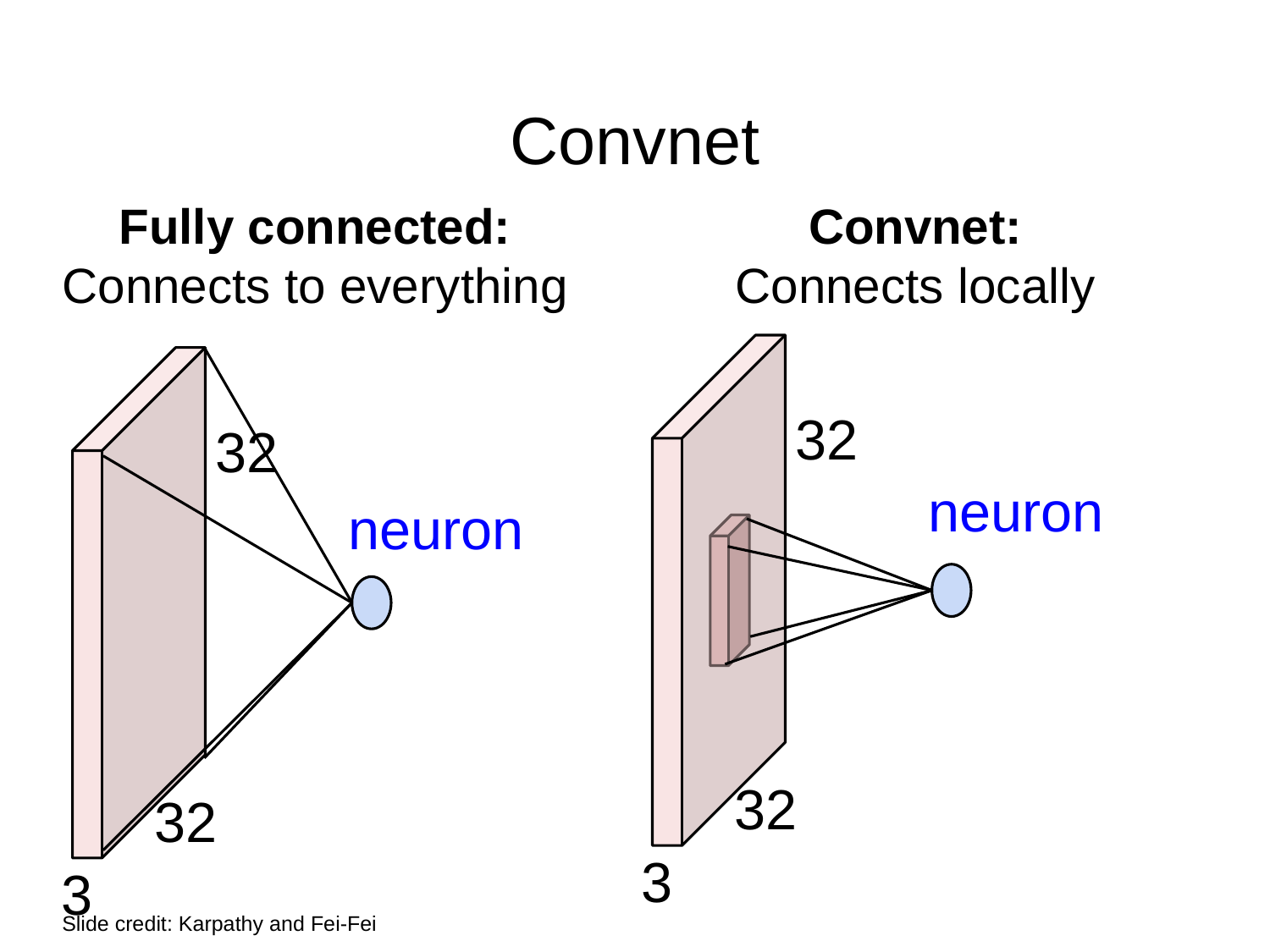

# Convnet
Fully connected:
Connects to everything
Convnet:
Connects locally

32
neuron

32
3

32
neuron

32
3
Slide credit: Karpathy and Fei-Fei